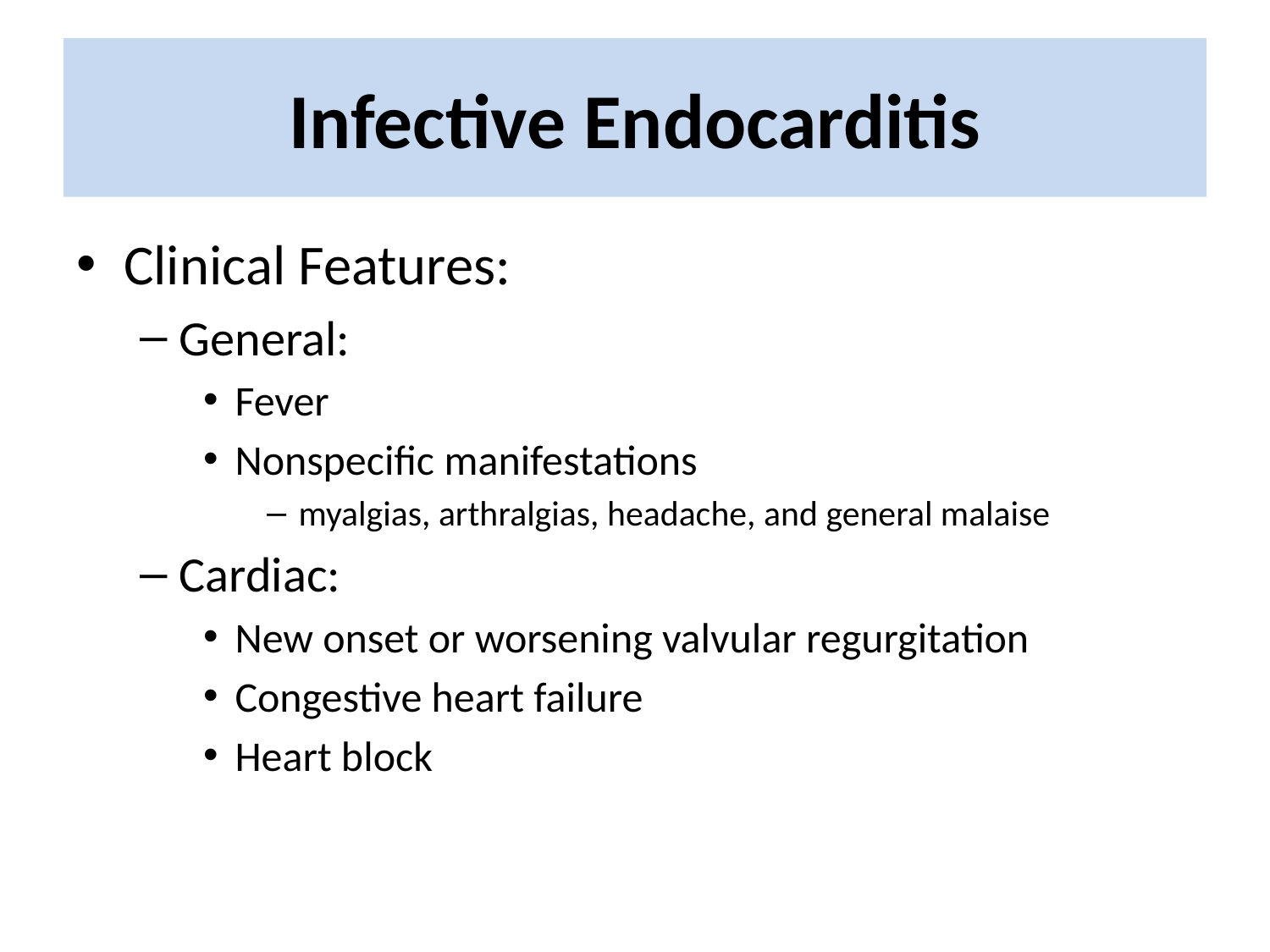

# Infective Endocarditis
Clinical Features:
General:
Fever
Nonspecific manifestations
myalgias, arthralgias, headache, and general malaise
Cardiac:
New onset or worsening valvular regurgitation
Congestive heart failure
Heart block